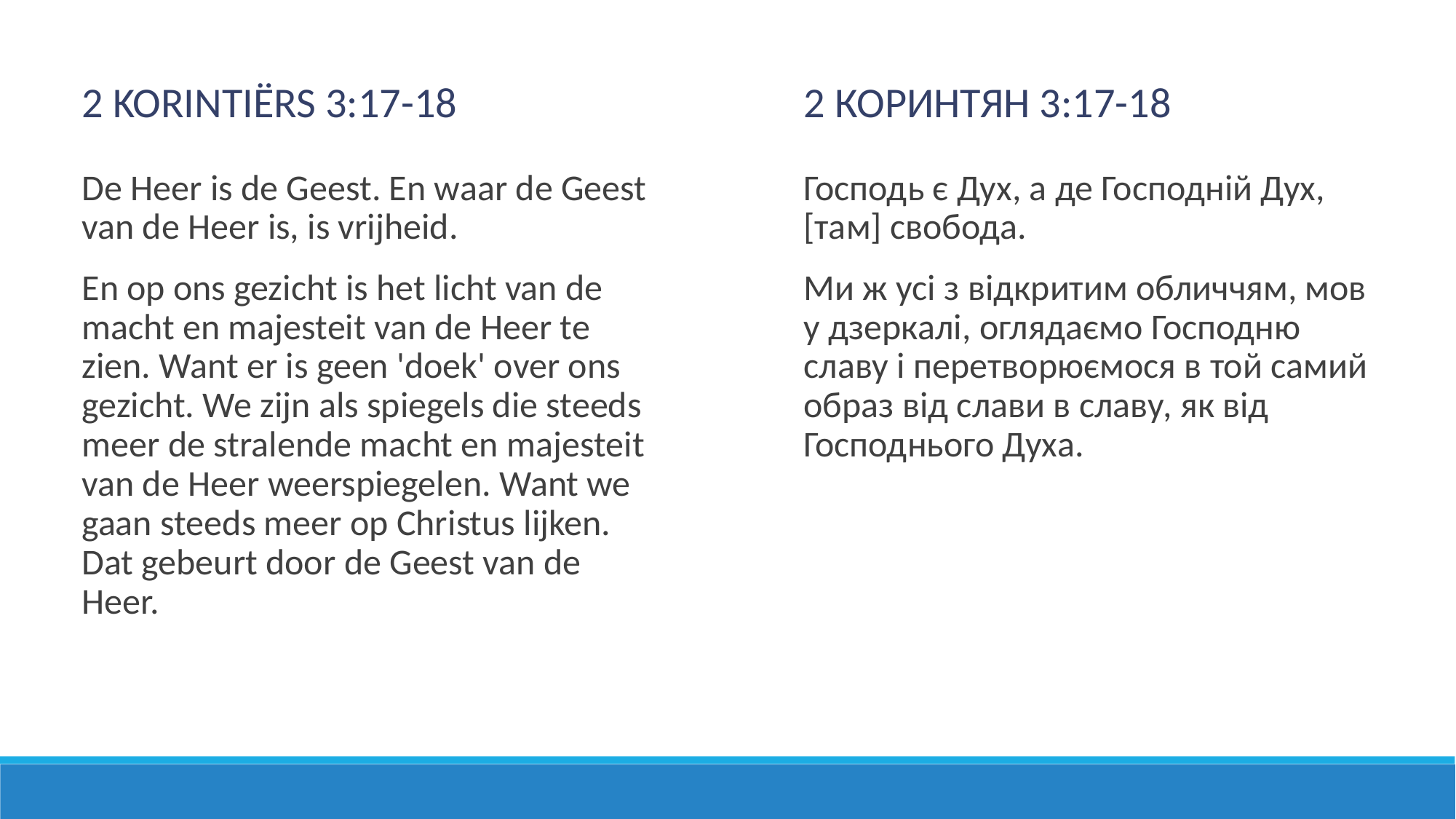

2 Korintiërs 3:17-18
2 КОРИНТЯН 3:17-18
De Heer is de Geest. En waar de Geest van de Heer is, is vrijheid.
En op ons gezicht is het licht van de macht en majesteit van de Heer te zien. Want er is geen 'doek' over ons gezicht. We zijn als spiegels die steeds meer de stralende macht en majesteit van de Heer weerspiegelen. Want we gaan steeds meer op Christus lijken. Dat gebeurt door de Geest van de Heer.
Господь є Дух, а де Господній Дух, [там] свобода.
Ми ж усі з відкритим обличчям, мов у дзеркалі, оглядаємо Господню славу і перетворюємося в той самий образ від слави в славу, як від Господнього Духа.